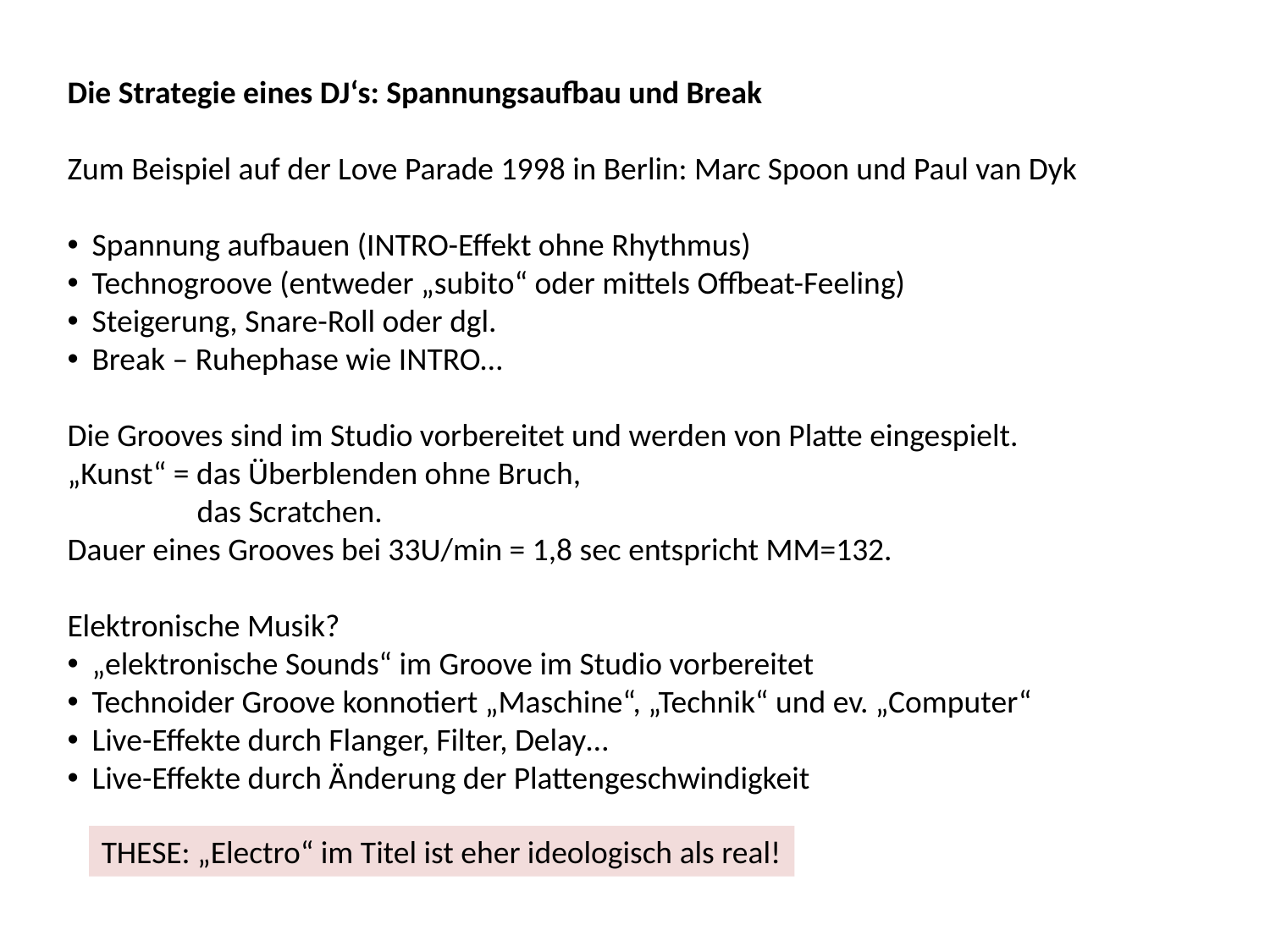

Die Strategie eines DJ‘s: Spannungsaufbau und Break

Zum Beispiel auf der Love Parade 1998 in Berlin: Marc Spoon und Paul van Dyk

Spannung aufbauen (INTRO-Effekt ohne Rhythmus)
Technogroove (entweder „subito“ oder mittels Offbeat-Feeling)
Steigerung, Snare-Roll oder dgl.
Break – Ruhephase wie INTRO…

Die Grooves sind im Studio vorbereitet und werden von Platte eingespielt.
„Kunst“ = das Überblenden ohne Bruch,
                  das Scratchen.
Dauer eines Grooves bei 33U/min = 1,8 sec entspricht MM=132.

Elektronische Musik?
„elektronische Sounds“ im Groove im Studio vorbereitet
Technoider Groove konnotiert „Maschine“, „Technik“ und ev. „Computer“
Live-Effekte durch Flanger, Filter, Delay…
Live-Effekte durch Änderung der Plattengeschwindigkeit
THESE: „Electro“ im Titel ist eher ideologisch als real!